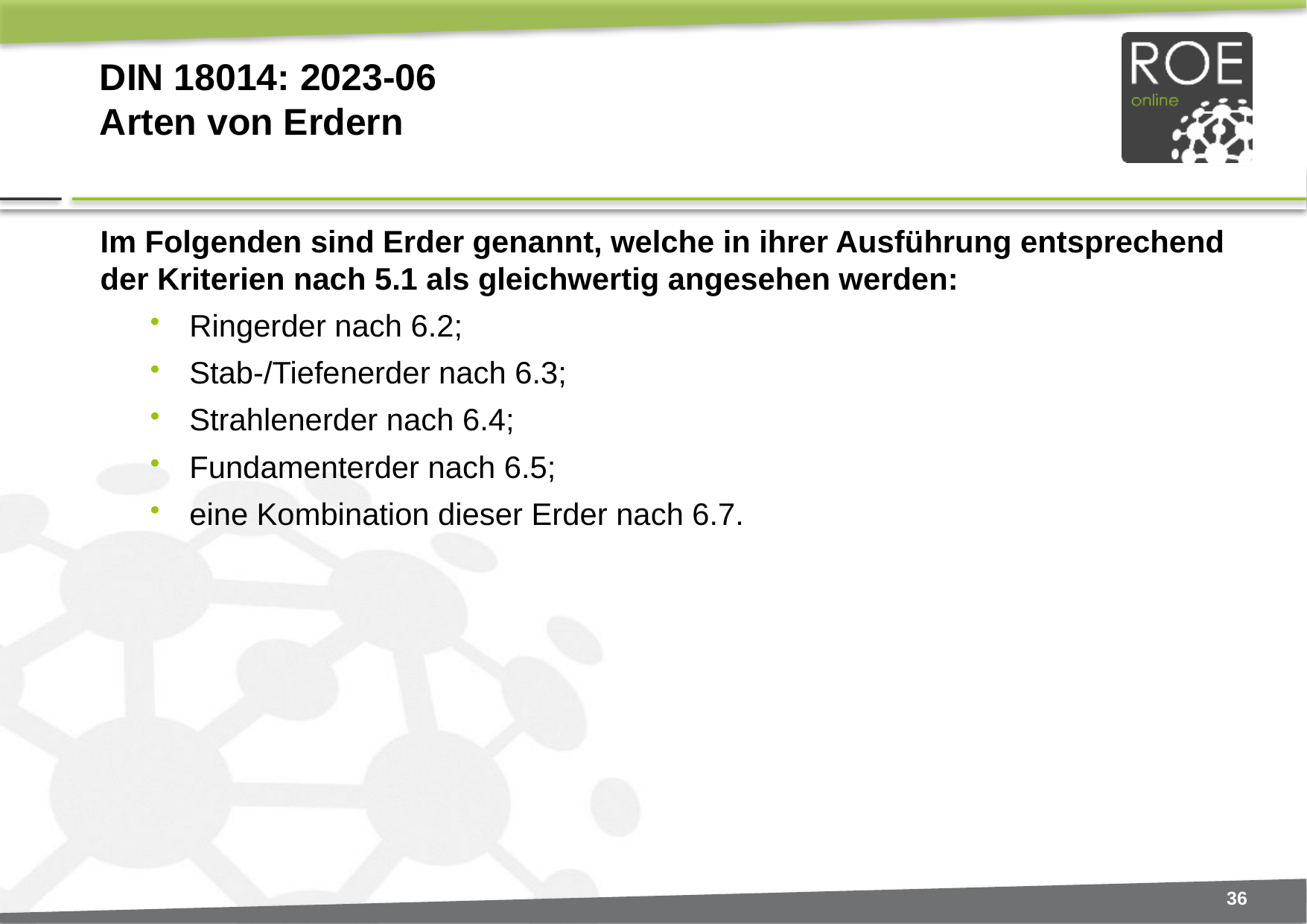

# DIN 18014: 2023-06 Arten von Erdern
Im Folgenden sind Erder genannt, welche in ihrer Ausführung entsprechend der Kriterien nach 5.1 als gleichwertig angesehen werden:
﻿Ringerder nach 6.2;
﻿Stab-/Tiefenerder nach 6.3;
﻿Strahlenerder nach 6.4;
﻿Fundamenterder nach 6.5;
﻿eine Kombination dieser Erder nach 6.7.
36